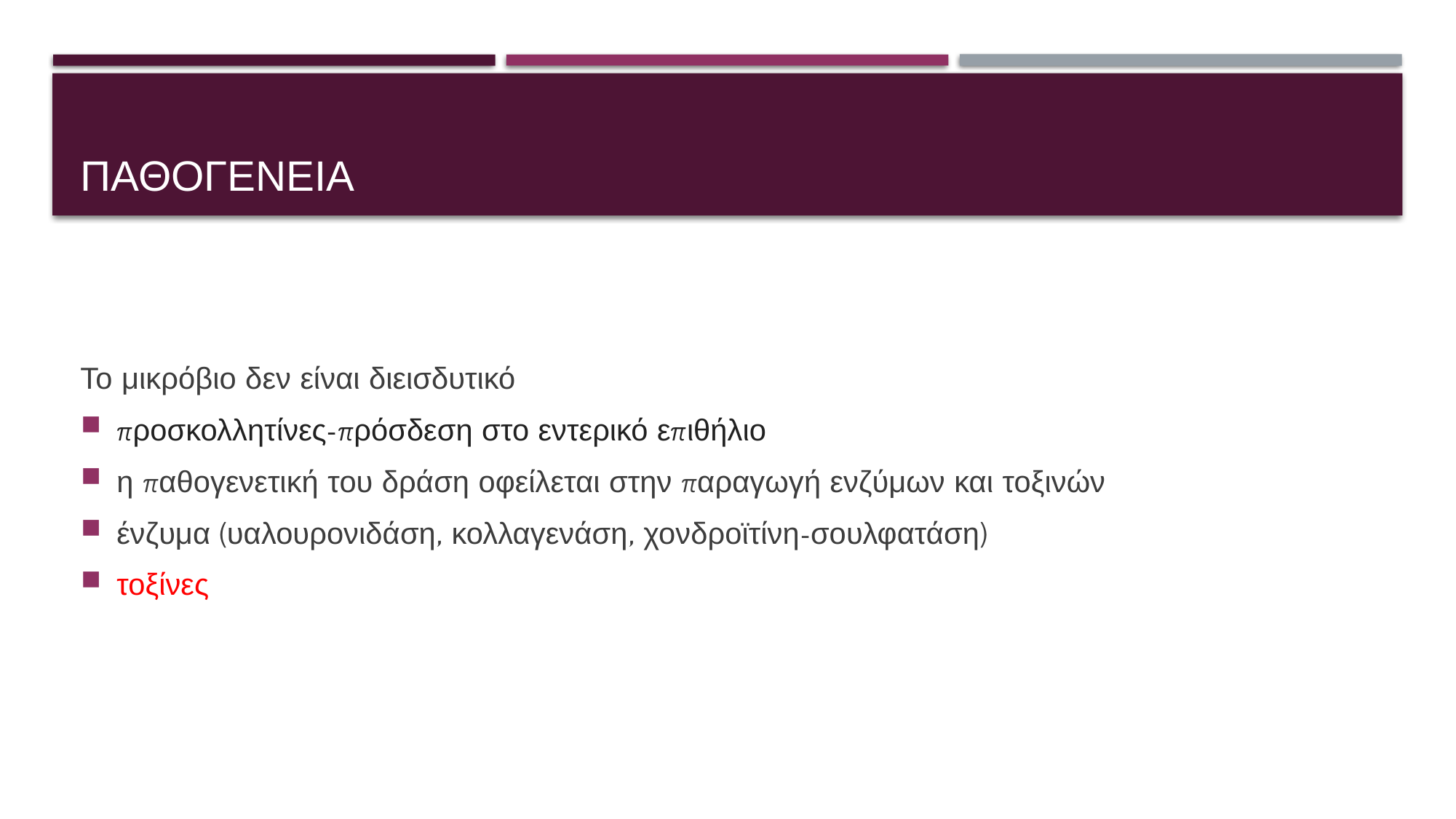

# παθογενεια
Το μικρόβιο δεν είναι διεισδυτικό
προσκολλητίνες-πρόσδεση στο εντερικό επιθήλιο
η παθογενετική του δράση οφείλεται στην παραγωγή ενζύμων και τοξινών
ένζυμα (υαλουρονιδάση, κολλαγενάση, χονδροϊτίνη-σουλφατάση)
τοξίνες